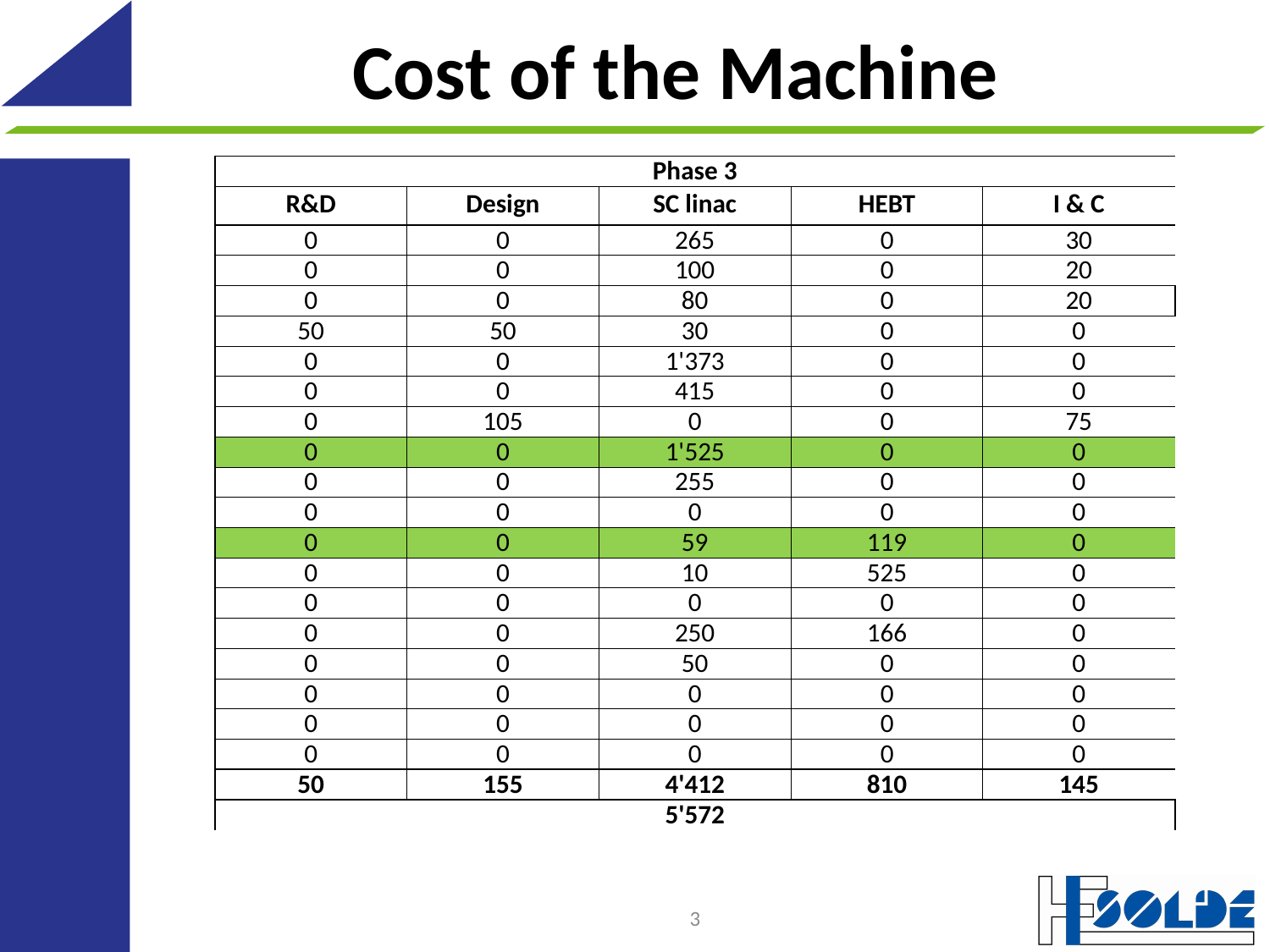

# Cost of the Machine
| Phase 3 |  |  |  |  |
| --- | --- | --- | --- | --- |
| R&D | Design | SC linac | HEBT | I & C |
| 0 | 0 | 265 | 0 | 30 |
| 0 | 0 | 100 | 0 | 20 |
| 0 | 0 | 80 | 0 | 20 |
| 50 | 50 | 30 | 0 | 0 |
| 0 | 0 | 1'373 | 0 | 0 |
| 0 | 0 | 415 | 0 | 0 |
| 0 | 105 | 0 | 0 | 75 |
| 0 | 0 | 1'525 | 0 | 0 |
| 0 | 0 | 255 | 0 | 0 |
| 0 | 0 | 0 | 0 | 0 |
| 0 | 0 | 59 | 119 | 0 |
| 0 | 0 | 10 | 525 | 0 |
| 0 | 0 | 0 | 0 | 0 |
| 0 | 0 | 250 | 166 | 0 |
| 0 | 0 | 50 | 0 | 0 |
| 0 | 0 | 0 | 0 | 0 |
| 0 | 0 | 0 | 0 | 0 |
| 0 | 0 | 0 | 0 | 0 |
| 50 | 155 | 4'412 | 810 | 145 |
| 5'572 |  |  |  |  |
3